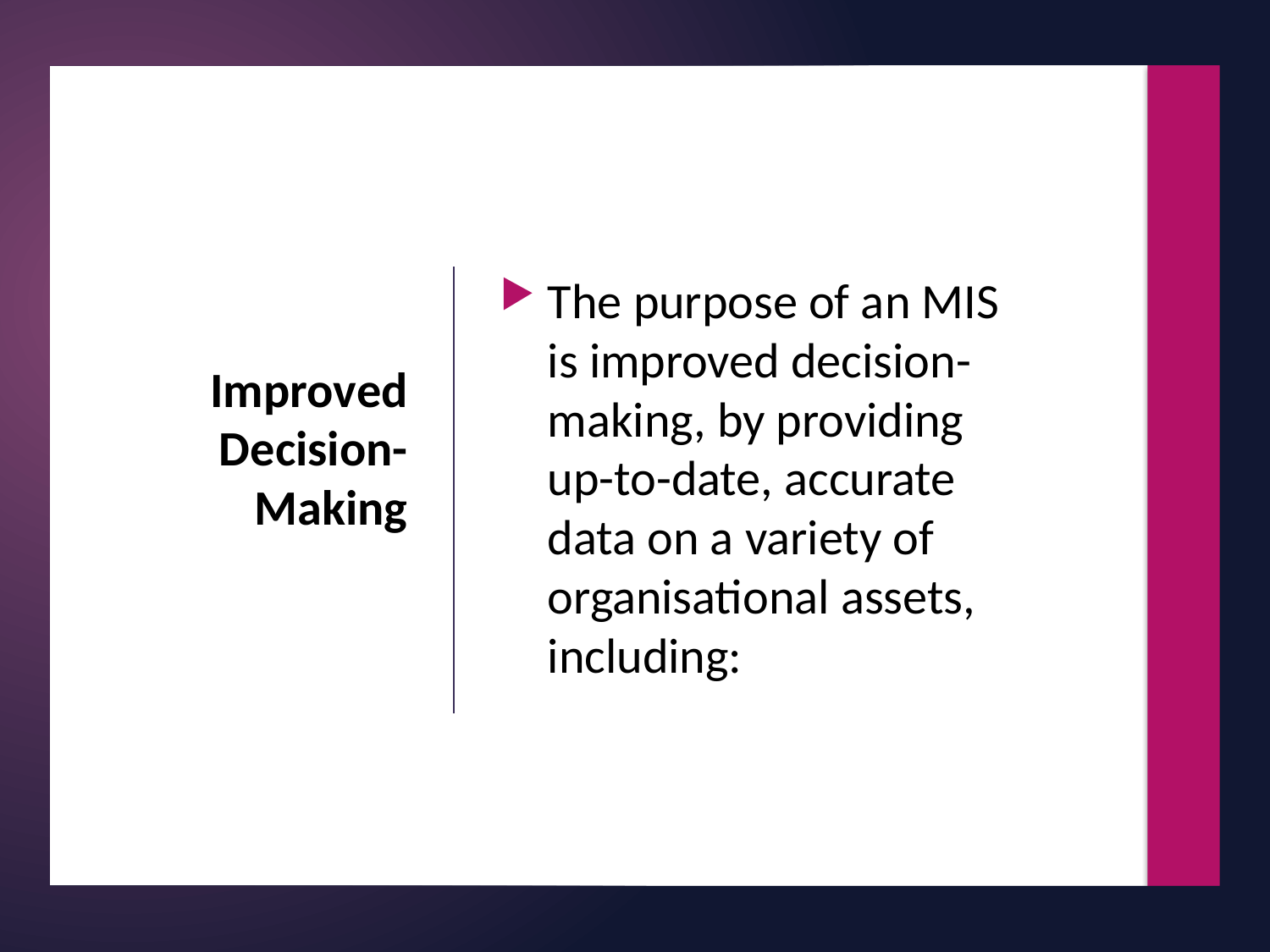

The purpose of an MIS is improved decision-making, by providing up-to-date, accurate data on a variety of organisational assets, including:
# Improved Decision-Making